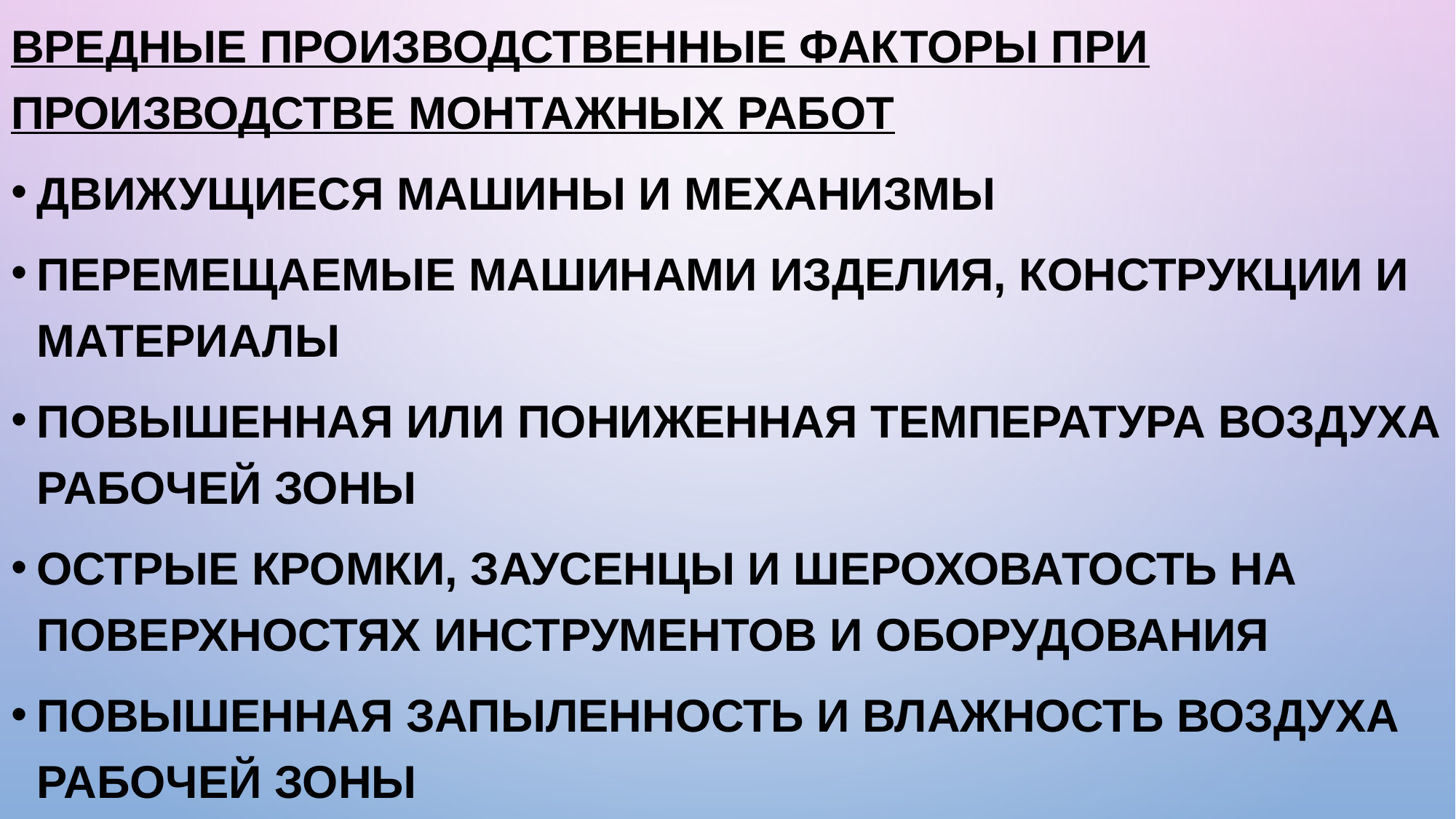

Вредные производственные факторы при производстве монтажных работ
движущиеся машины и механизмы
перемещаемые машинами изделия, конструкции и материалы
повышенная или пониженная температура воздуха рабочей зоны
острые кромки, заусенцы и шероховатость на поверхностях инструментов и оборудования
повышенная запыленность и влажность воздуха рабочей зоны